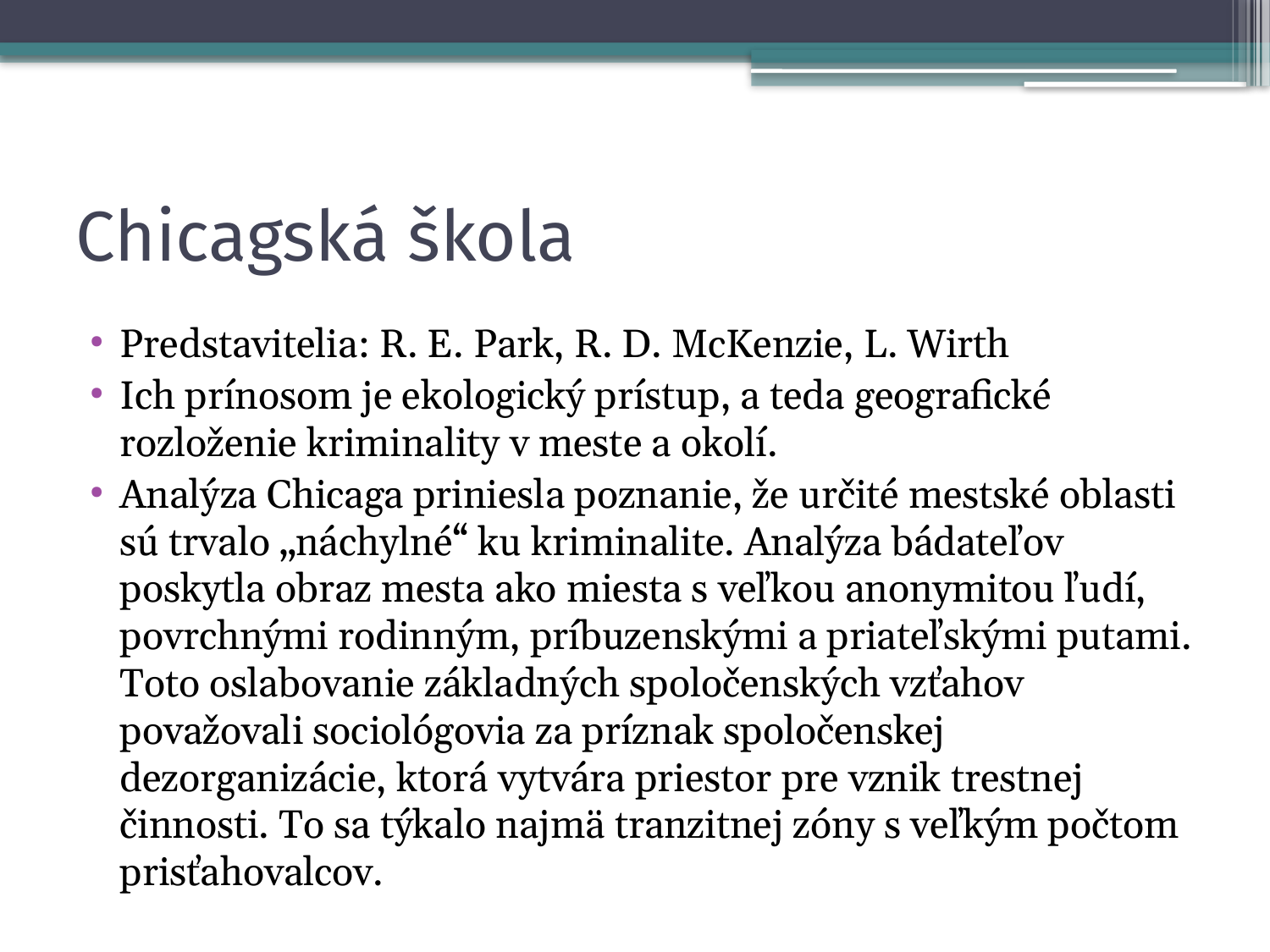

# Chicagská škola
Predstavitelia: R. E. Park, R. D. McKenzie, L. Wirth
Ich prínosom je ekologický prístup, a teda geografické rozloženie kriminality v meste a okolí.
Analýza Chicaga priniesla poznanie, že určité mestské oblasti sú trvalo „náchylné“ ku kriminalite. Analýza bádateľov poskytla obraz mesta ako miesta s veľkou anonymitou ľudí, povrchnými rodinným, príbuzenskými a priateľskými putami. Toto oslabovanie základných spoločenských vzťahov považovali sociológovia za príznak spoločenskej dezorganizácie, ktorá vytvára priestor pre vznik trestnej činnosti. To sa týkalo najmä tranzitnej zóny s veľkým počtom prisťahovalcov.